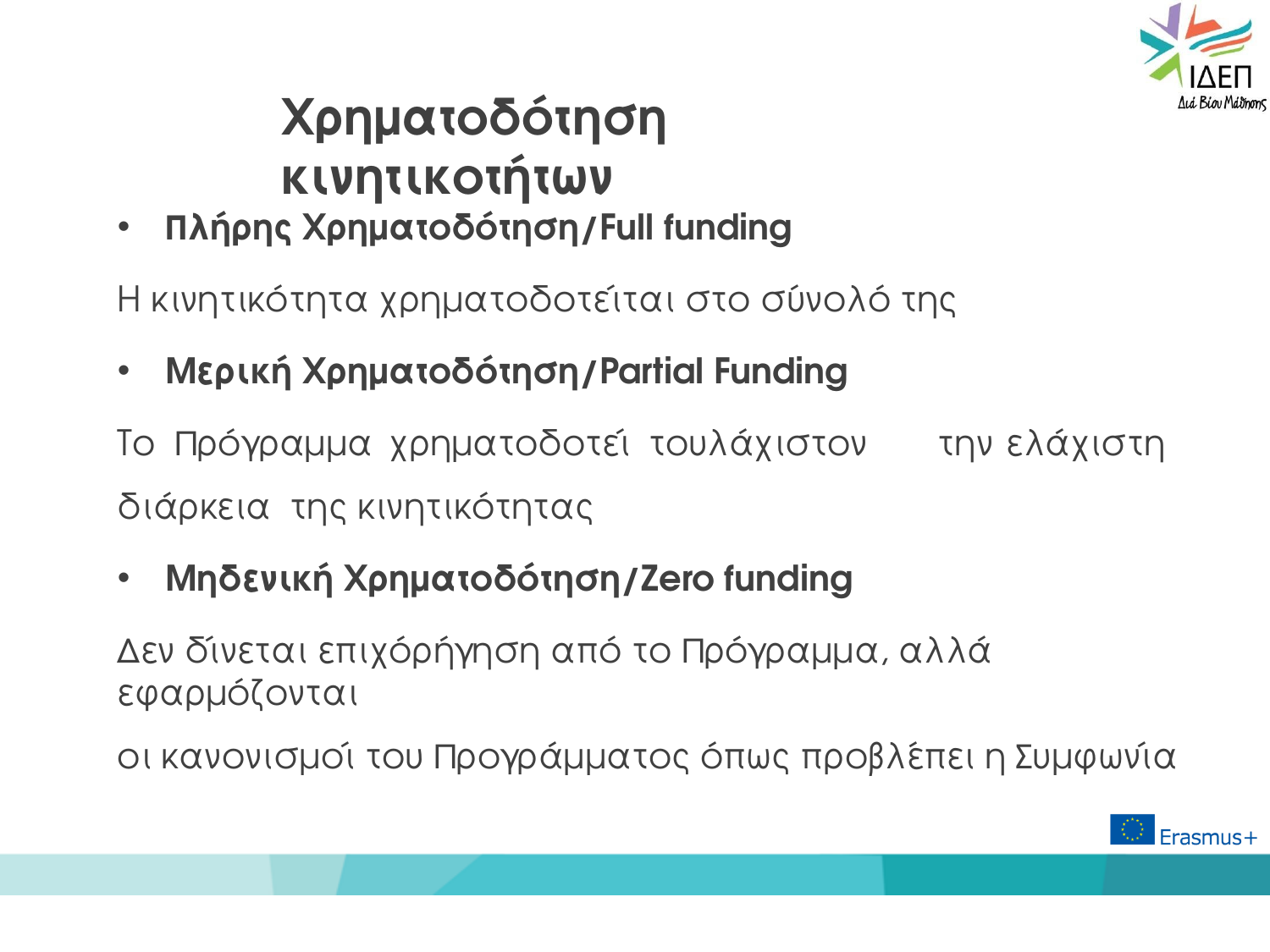

# Χρηματοδότηση κινητικοτήτων
Πλήρης Χρηματοδότηση/Full funding
Η κινητικότητα χρηματοδοτείται στο σύνολό της
Μερική Χρηματοδότηση/Partial Funding
Το  Πρόγραμμα χρηματοδοτεί τουλάχιστον	την	ελάχιστη διάρκεια  της κινητικότητας
Μηδενική Χρηματοδότηση/Zero funding
Δεν δίνεται επιχόρήγηση από το Πρόγραμμα, αλλά εφαρμόζονται
οι κανονισμοί του Προγράμματος όπως προβλέπει η Συμφωνία